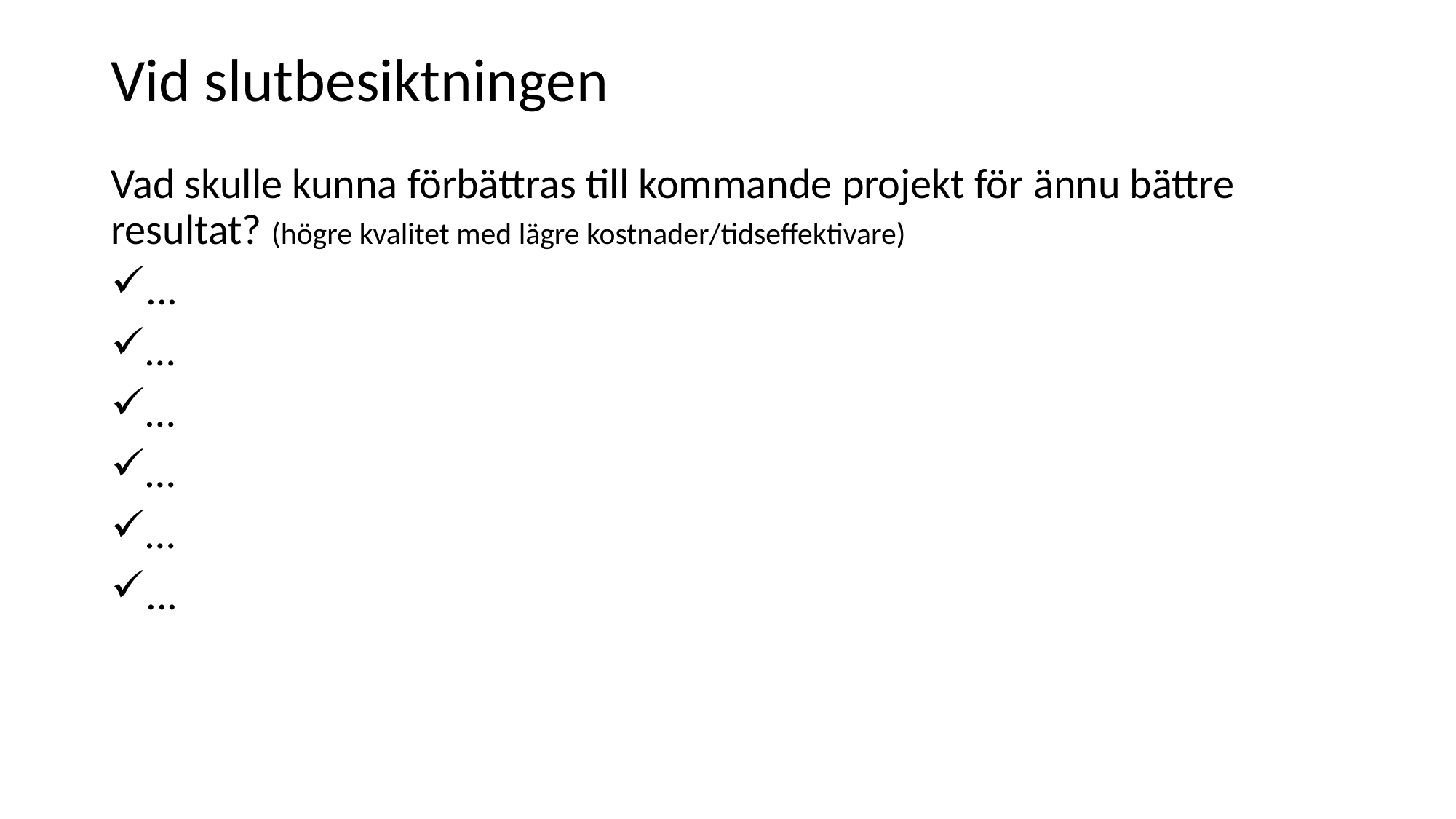

Vid slutbesiktningen
Vad skulle kunna förbättras till kommande projekt för ännu bättre resultat? (högre kvalitet med lägre kostnader/tidseffektivare)
...
…
…
…
…
...